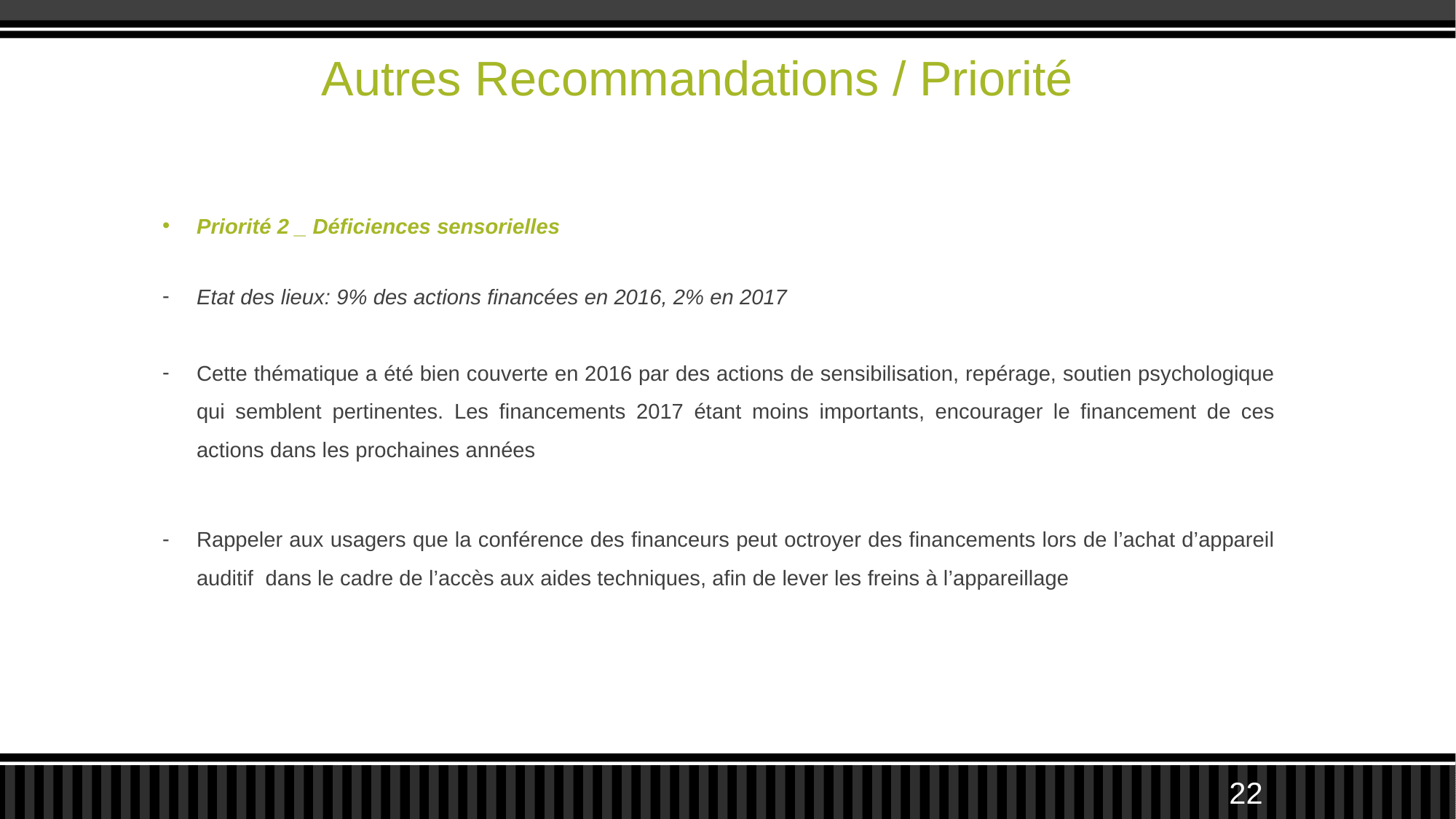

# Autres Recommandations / Priorité
Priorité 2 _ Déficiences sensorielles

Etat des lieux: 9% des actions financées en 2016, 2% en 2017

Cette thématique a été bien couverte en 2016 par des actions de sensibilisation, repérage, soutien psychologique qui semblent pertinentes. Les financements 2017 étant moins importants, encourager le financement de ces actions dans les prochaines années

Rappeler aux usagers que la conférence des financeurs peut octroyer des financements lors de l’achat d’appareil auditif  dans le cadre de l’accès aux aides techniques, afin de lever les freins à l’appareillage

22